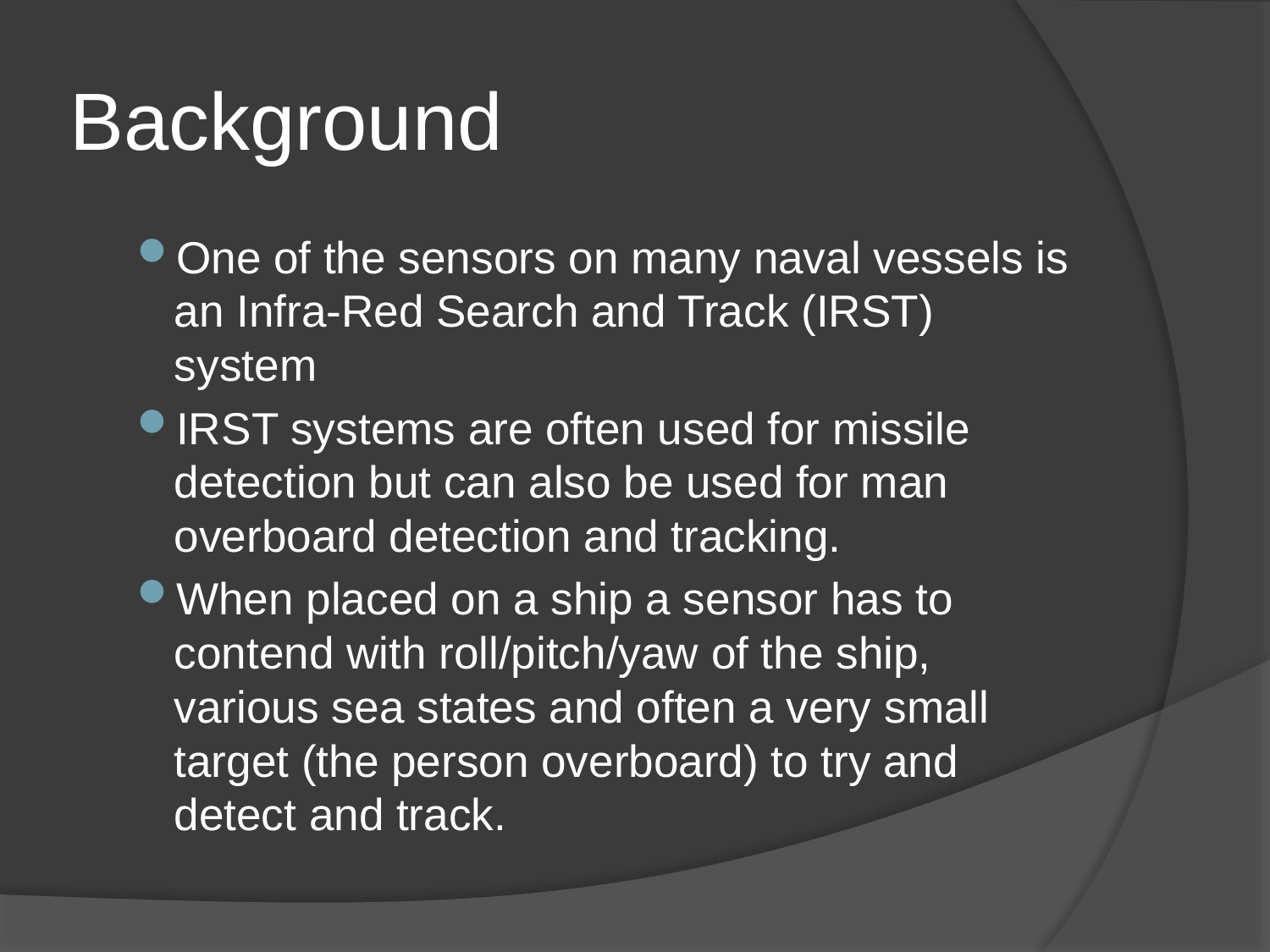

# Background
One of the sensors on many naval vessels is an Infra-Red Search and Track (IRST) system
IRST systems are often used for missile detection but can also be used for man overboard detection and tracking.
When placed on a ship a sensor has to contend with roll/pitch/yaw of the ship, various sea states and often a very small target (the person overboard) to try and detect and track.